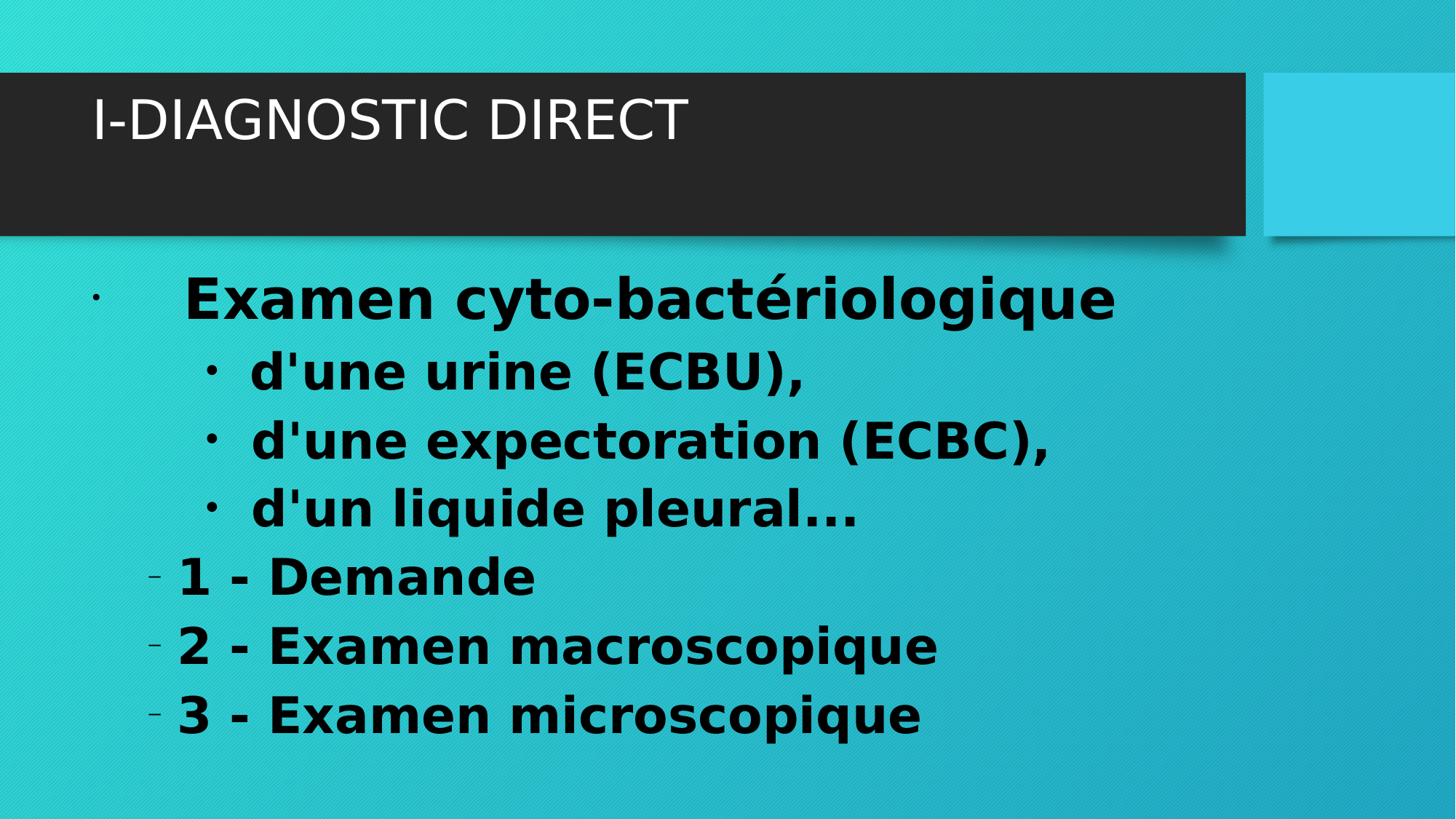

# I-DIAGNOSTIC DIRECT
Examen cyto-bactériologique
 d'une urine (ECBU),
 d'une expectoration (ECBC),
 d'un liquide pleural...
1 - Demande
2 - Examen macroscopique
3 - Examen microscopique